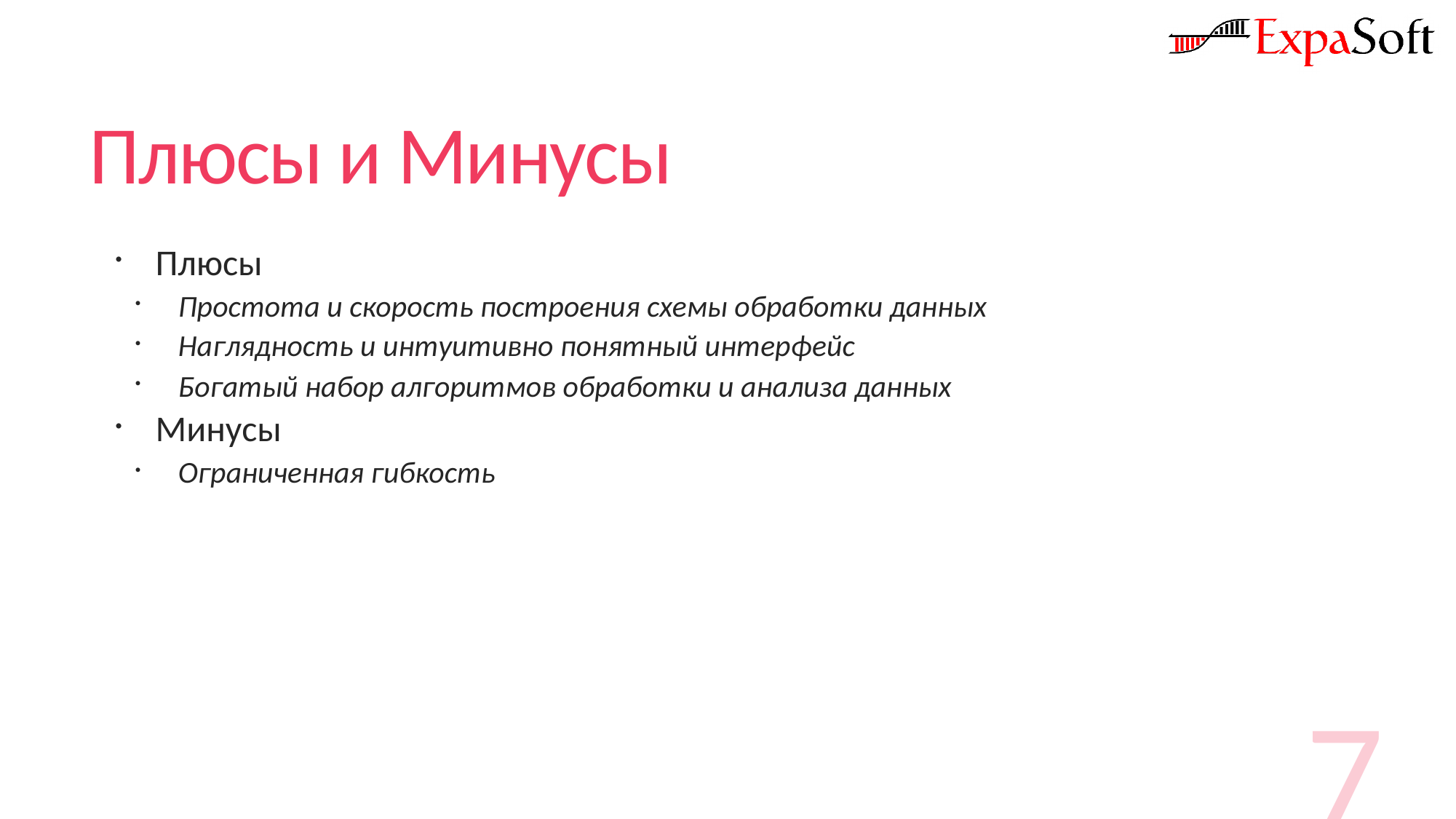

# Плюсы и Минусы
Плюсы
Простота и скорость построения схемы обработки данных
Наглядность и интуитивно понятный интерфейс
Богатый набор алгоритмов обработки и анализа данных
Минусы
Ограниченная гибкость
7